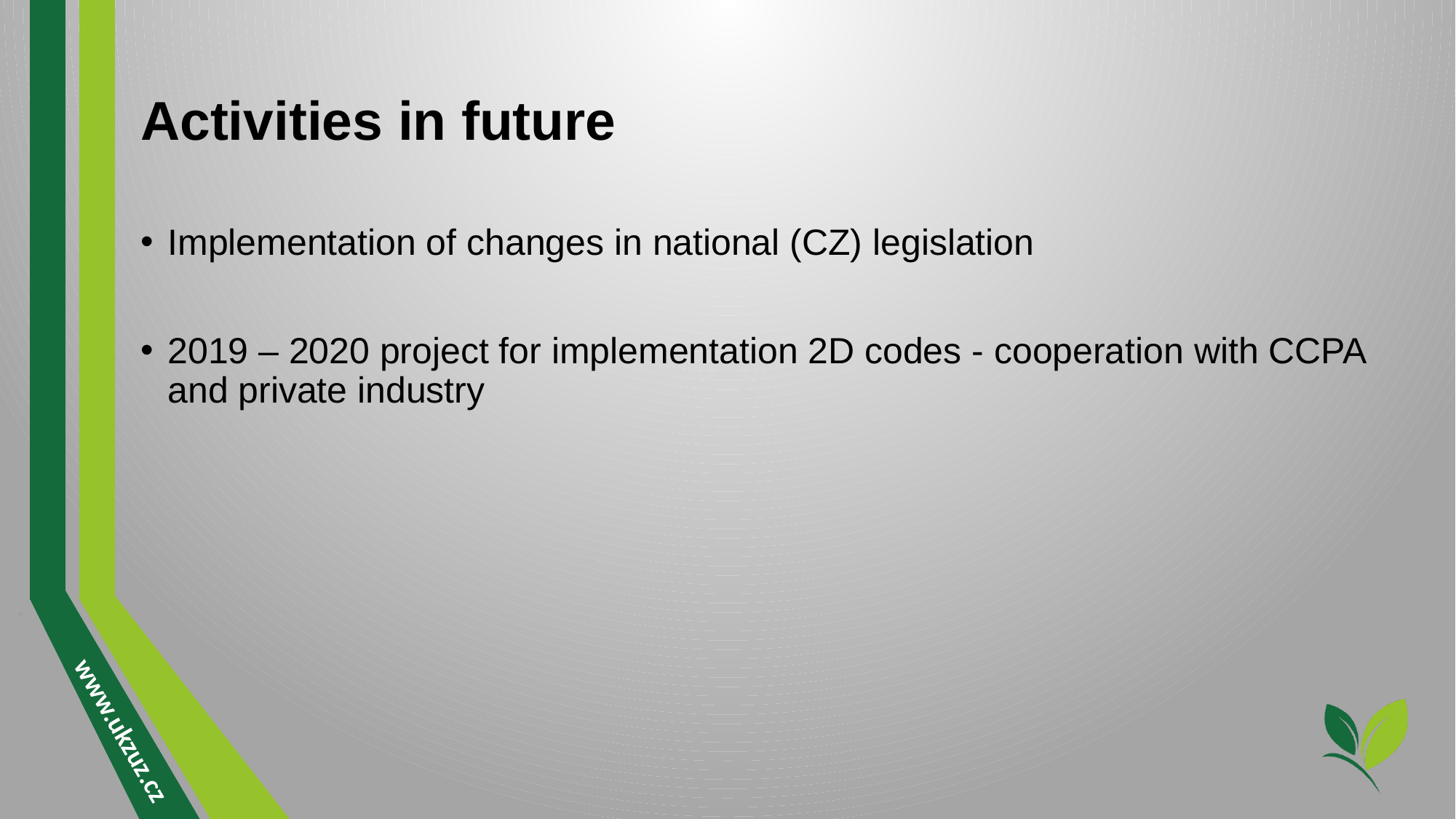

# Activities in future
Implementation of changes in national (CZ) legislation

2019 – 2020 project for implementation 2D codes - cooperation with CCPA and private industry